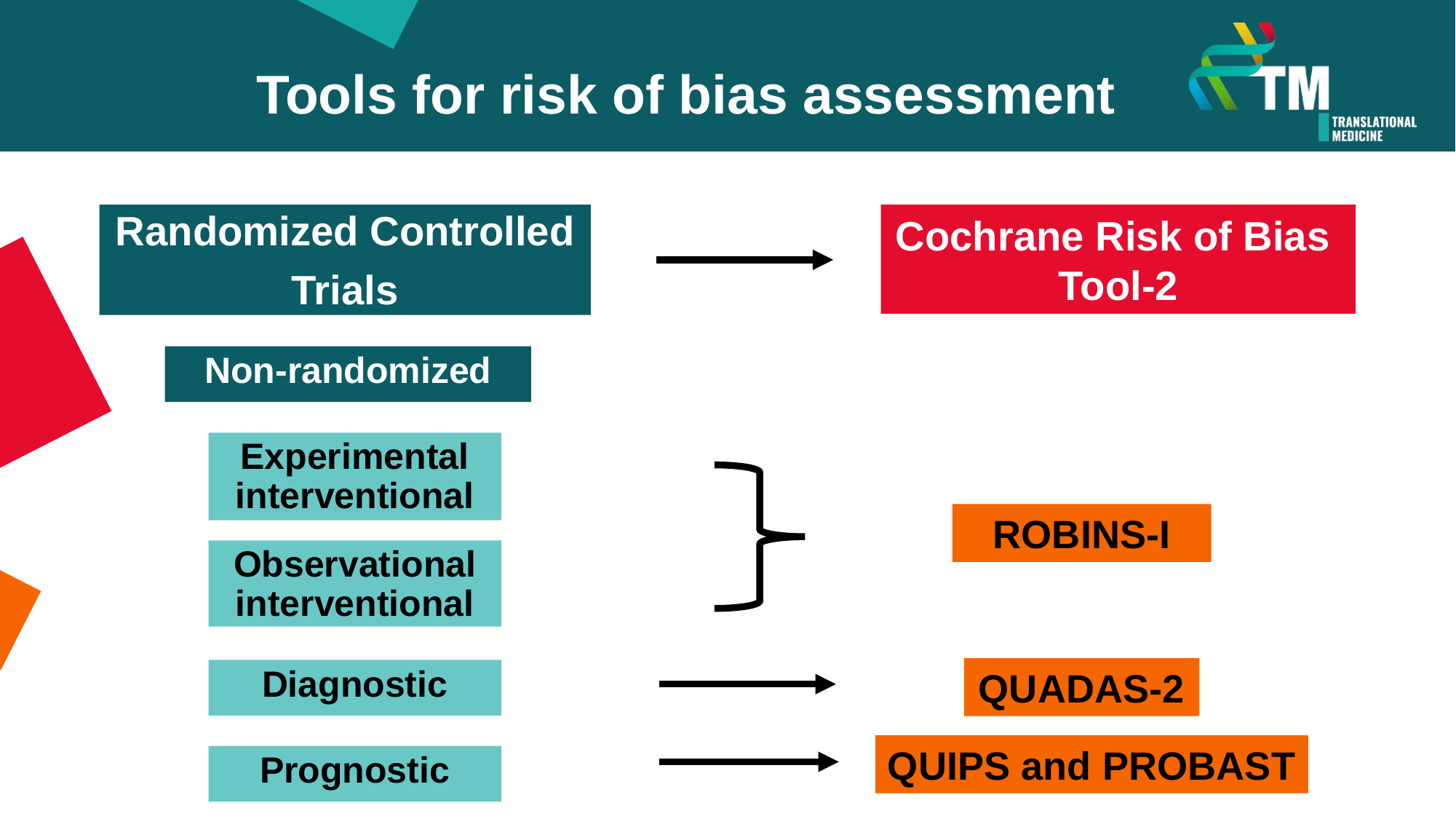

Tools for risk of bias assessment
Randomized Controlled
Trials

Cochrane Risk of Bias
Tool-2
Non-randomized

Experimental interventional

ROBINS-I
Observational interventional

QUADAS-2
Diagnostic

QUIPS and PROBAST
Prognostic